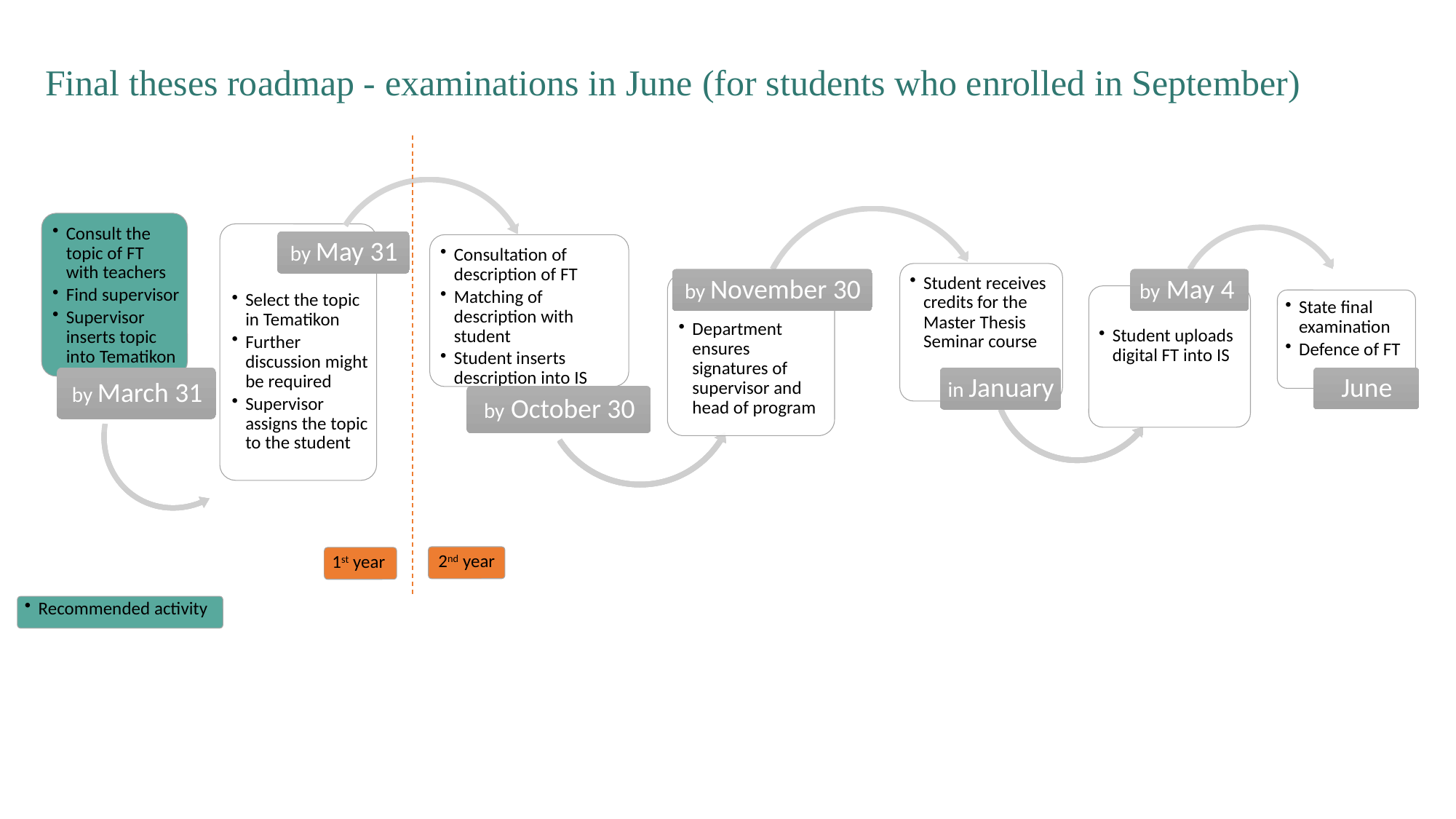

Final theses roadmap - examinations in June (for students who enrolled in September)
Consult the topic of FT with teachers
Find supervisor
Supervisor inserts topic into Tematikon
by March 31
Select the topic in Tematikon
Further discussion might be required
Supervisor assigns the topic to the student
by May 31
Consultation of description of FT
Matching of description with student
Student inserts description into IS
by October 30
Department ensures signatures of supervisor and head of program
by November 30
Student receives credits for the Master Thesis Seminar course
in January
Student uploads digital FT into IS
by May 4
State final examination
Defence of FT
June

2nd year

1st year

Recommended activity